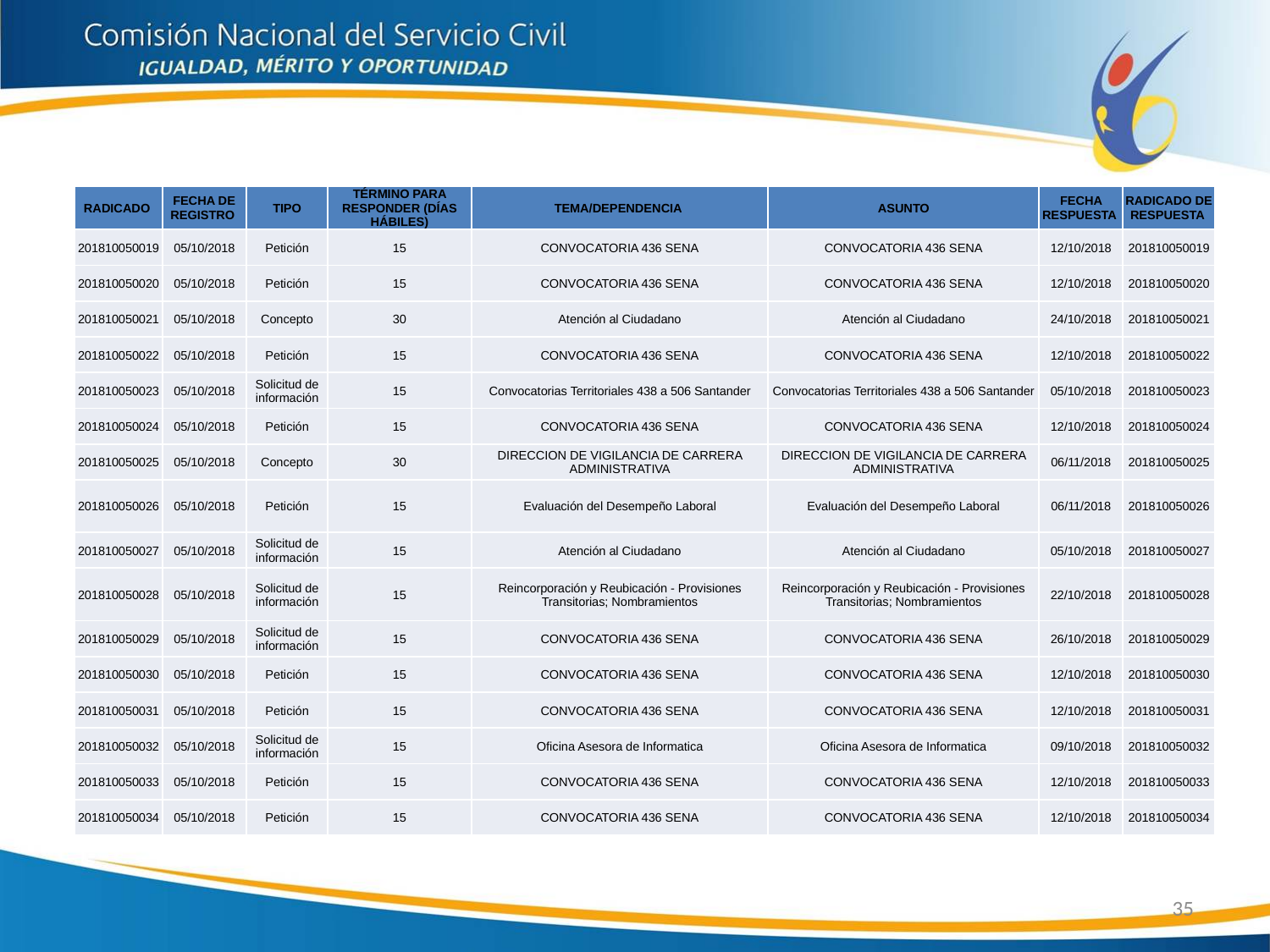

| RADICADO | FECHA DE REGISTRO | TIPO | TÉRMINO PARA RESPONDER (DÍAS HÁBILES) | TEMA/DEPENDENCIA | ASUNTO | FECHA RESPUESTA | RADICADO DE RESPUESTA |
| --- | --- | --- | --- | --- | --- | --- | --- |
| 201810050019 | 05/10/2018 | Petición | 15 | CONVOCATORIA 436 SENA | CONVOCATORIA 436 SENA | 12/10/2018 | 201810050019 |
| 201810050020 | 05/10/2018 | Petición | 15 | CONVOCATORIA 436 SENA | CONVOCATORIA 436 SENA | 12/10/2018 | 201810050020 |
| 201810050021 | 05/10/2018 | Concepto | 30 | Atención al Ciudadano | Atención al Ciudadano | 24/10/2018 | 201810050021 |
| 201810050022 | 05/10/2018 | Petición | 15 | CONVOCATORIA 436 SENA | CONVOCATORIA 436 SENA | 12/10/2018 | 201810050022 |
| 201810050023 | 05/10/2018 | Solicitud de información | 15 | Convocatorias Territoriales 438 a 506 Santander | Convocatorias Territoriales 438 a 506 Santander | 05/10/2018 | 201810050023 |
| 201810050024 | 05/10/2018 | Petición | 15 | CONVOCATORIA 436 SENA | CONVOCATORIA 436 SENA | 12/10/2018 | 201810050024 |
| 201810050025 | 05/10/2018 | Concepto | 30 | DIRECCION DE VIGILANCIA DE CARRERA ADMINISTRATIVA | DIRECCION DE VIGILANCIA DE CARRERA ADMINISTRATIVA | 06/11/2018 | 201810050025 |
| 201810050026 | 05/10/2018 | Petición | 15 | Evaluación del Desempeño Laboral | Evaluación del Desempeño Laboral | 06/11/2018 | 201810050026 |
| 201810050027 | 05/10/2018 | Solicitud de información | 15 | Atención al Ciudadano | Atención al Ciudadano | 05/10/2018 | 201810050027 |
| 201810050028 | 05/10/2018 | Solicitud de información | 15 | Reincorporación y Reubicación - Provisiones Transitorias; Nombramientos | Reincorporación y Reubicación - Provisiones Transitorias; Nombramientos | 22/10/2018 | 201810050028 |
| 201810050029 | 05/10/2018 | Solicitud de información | 15 | CONVOCATORIA 436 SENA | CONVOCATORIA 436 SENA | 26/10/2018 | 201810050029 |
| 201810050030 | 05/10/2018 | Petición | 15 | CONVOCATORIA 436 SENA | CONVOCATORIA 436 SENA | 12/10/2018 | 201810050030 |
| 201810050031 | 05/10/2018 | Petición | 15 | CONVOCATORIA 436 SENA | CONVOCATORIA 436 SENA | 12/10/2018 | 201810050031 |
| 201810050032 | 05/10/2018 | Solicitud de información | 15 | Oficina Asesora de Informatica | Oficina Asesora de Informatica | 09/10/2018 | 201810050032 |
| 201810050033 | 05/10/2018 | Petición | 15 | CONVOCATORIA 436 SENA | CONVOCATORIA 436 SENA | 12/10/2018 | 201810050033 |
| 201810050034 | 05/10/2018 | Petición | 15 | CONVOCATORIA 436 SENA | CONVOCATORIA 436 SENA | 12/10/2018 | 201810050034 |
35